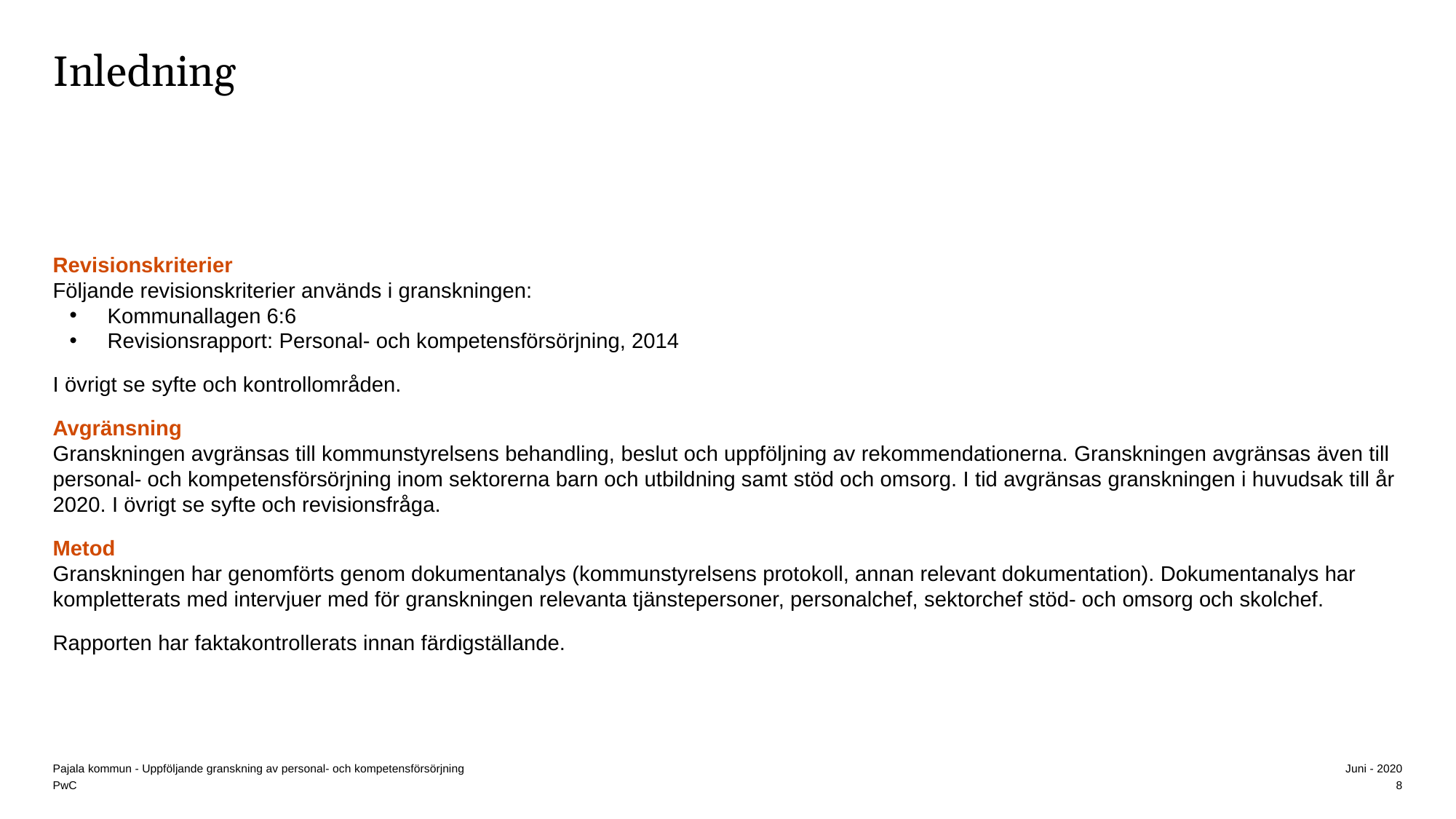

# Inledning
Revisionskriterier
Följande revisionskriterier används i granskningen:
Kommunallagen 6:6
Revisionsrapport: Personal- och kompetensförsörjning, 2014
I övrigt se syfte och kontrollområden.
Avgränsning
Granskningen avgränsas till kommunstyrelsens behandling, beslut och uppföljning av rekommendationerna. Granskningen avgränsas även till personal- och kompetensförsörjning inom sektorerna barn och utbildning samt stöd och omsorg. I tid avgränsas granskningen i huvudsak till år 2020. I övrigt se syfte och revisionsfråga.
Metod
Granskningen har genomförts genom dokumentanalys (kommunstyrelsens protokoll, annan relevant dokumentation). Dokumentanalys har kompletterats med intervjuer med för granskningen relevanta tjänstepersoner, personalchef, sektorchef stöd- och omsorg och skolchef.
Rapporten har faktakontrollerats innan färdigställande.

8